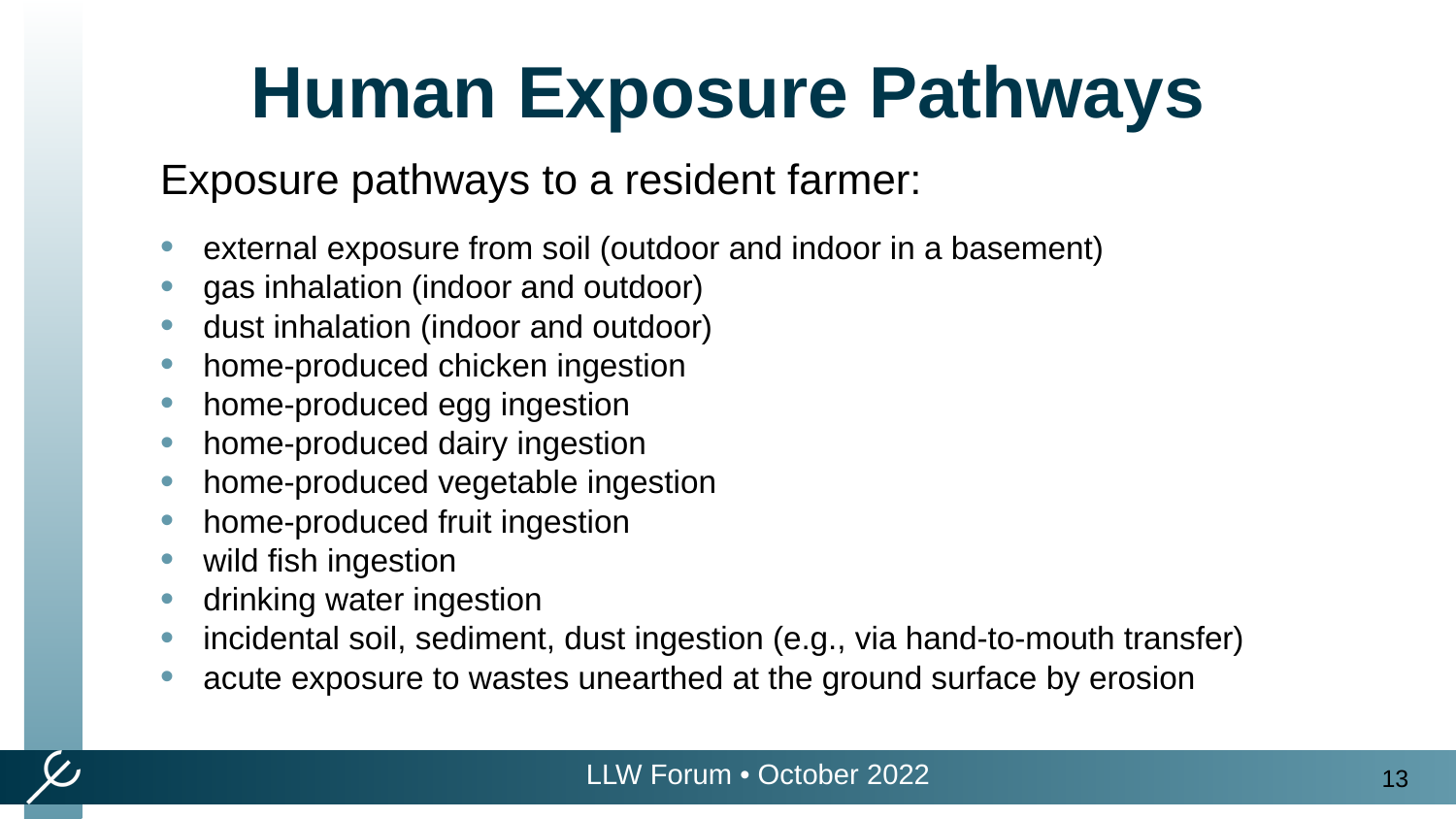

Human Exposure Pathways
Exposure pathways to a resident farmer:
external exposure from soil (outdoor and indoor in a basement)
gas inhalation (indoor and outdoor)
dust inhalation (indoor and outdoor)
home-produced chicken ingestion
home-produced egg ingestion
home-produced dairy ingestion
home-produced vegetable ingestion
home-produced fruit ingestion
wild fish ingestion
drinking water ingestion
incidental soil, sediment, dust ingestion (e.g., via hand-to-mouth transfer)
acute exposure to wastes unearthed at the ground surface by erosion